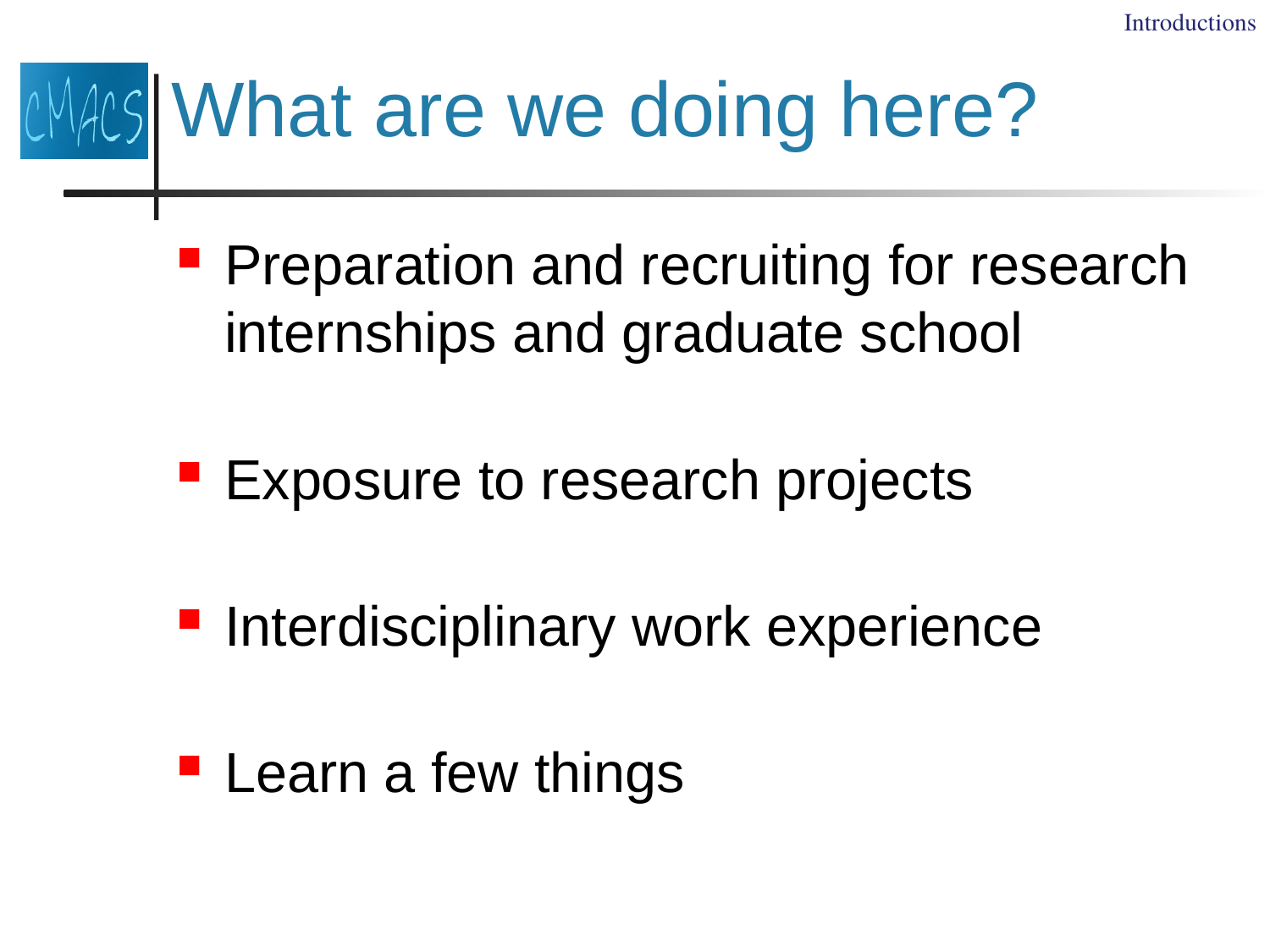

# What are we doing here?
Introductions
Preparation and recruiting for research internships and graduate school
Exposure to research projects
Interdisciplinary work experience
Learn a few things